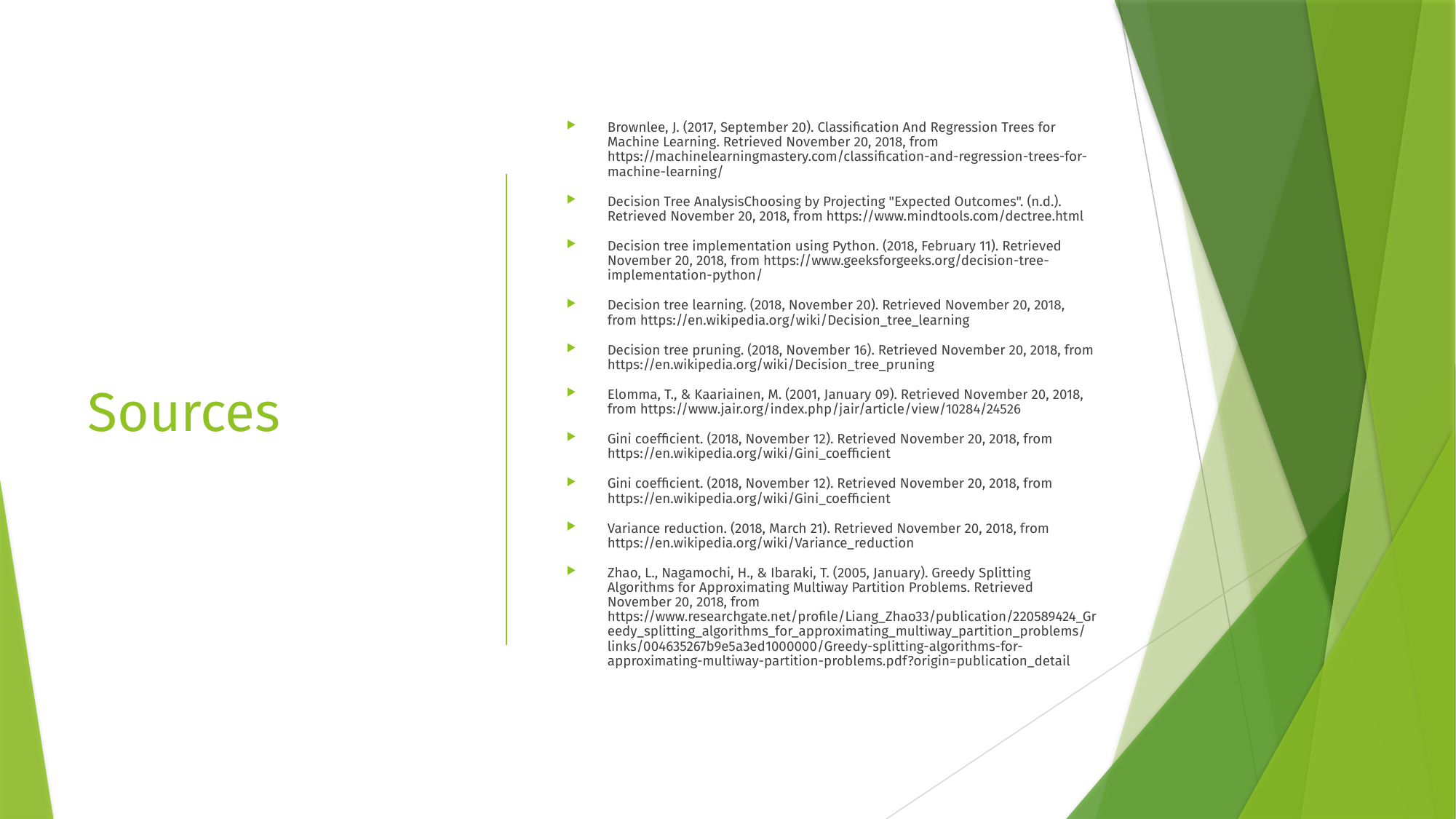

# Sources
Brownlee, J. (2017, September 20). Classification And Regression Trees for Machine Learning. Retrieved November 20, 2018, from https://machinelearningmastery.com/classification-and-regression-trees-for-machine-learning/
Decision Tree AnalysisChoosing by Projecting "Expected Outcomes". (n.d.). Retrieved November 20, 2018, from https://www.mindtools.com/dectree.html
Decision tree implementation using Python. (2018, February 11). Retrieved November 20, 2018, from https://www.geeksforgeeks.org/decision-tree-implementation-python/
Decision tree learning. (2018, November 20). Retrieved November 20, 2018, from https://en.wikipedia.org/wiki/Decision_tree_learning
Decision tree pruning. (2018, November 16). Retrieved November 20, 2018, from https://en.wikipedia.org/wiki/Decision_tree_pruning
Elomma, T., & Kaariainen, M. (2001, January 09). Retrieved November 20, 2018, from https://www.jair.org/index.php/jair/article/view/10284/24526
Gini coefficient. (2018, November 12). Retrieved November 20, 2018, from https://en.wikipedia.org/wiki/Gini_coefficient
Gini coefficient. (2018, November 12). Retrieved November 20, 2018, from https://en.wikipedia.org/wiki/Gini_coefficient
Variance reduction. (2018, March 21). Retrieved November 20, 2018, from https://en.wikipedia.org/wiki/Variance_reduction
Zhao, L., Nagamochi, H., & Ibaraki, T. (2005, January). Greedy Splitting Algorithms for Approximating Multiway Partition Problems. Retrieved November 20, 2018, from https://www.researchgate.net/profile/Liang_Zhao33/publication/220589424_Greedy_splitting_algorithms_for_approximating_multiway_partition_problems/links/004635267b9e5a3ed1000000/Greedy-splitting-algorithms-for-approximating-multiway-partition-problems.pdf?origin=publication_detail